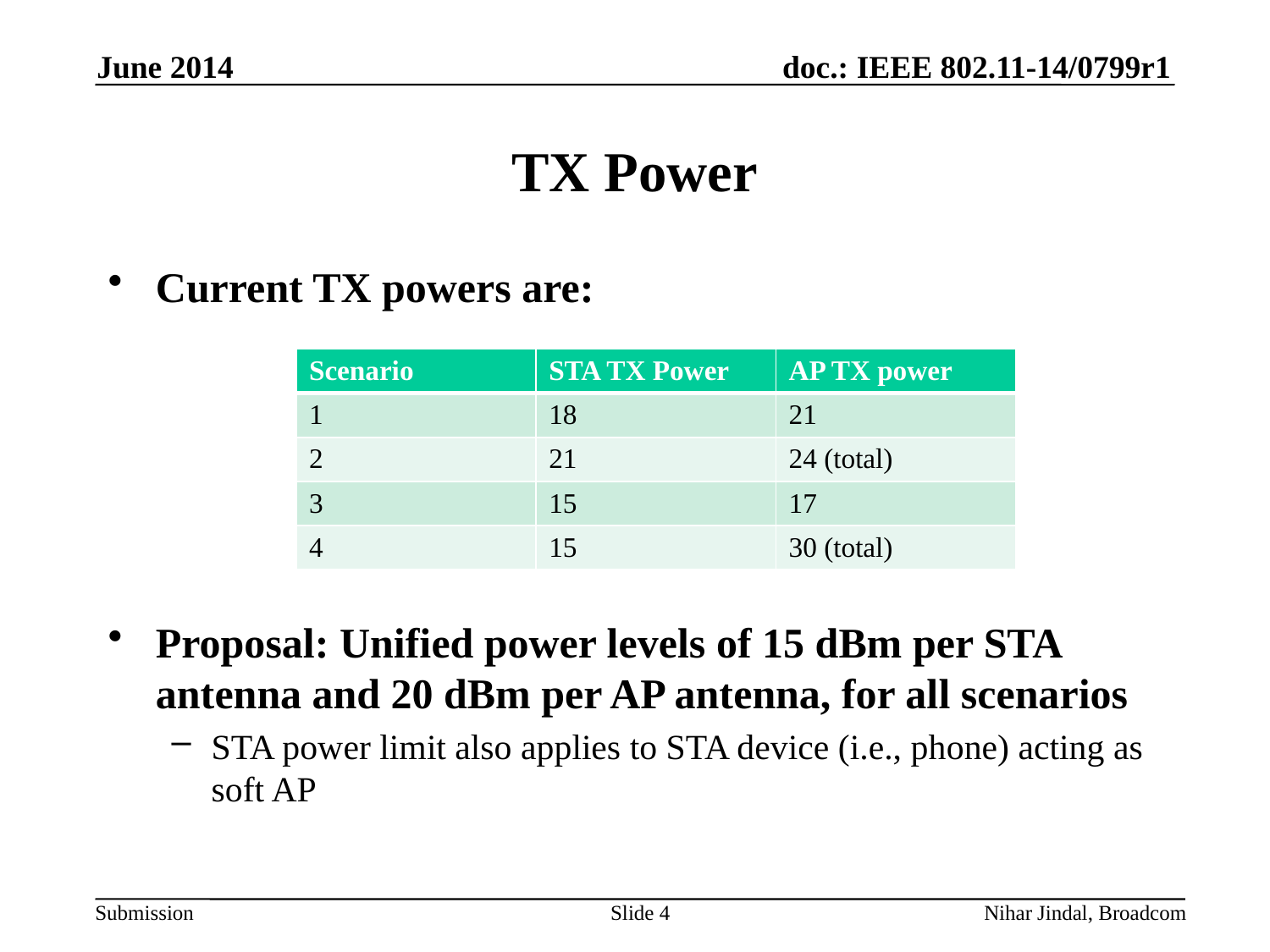

June 2014
# TX Power
Current TX powers are:

Proposal: Unified power levels of 15 dBm per STA antenna and 20 dBm per AP antenna, for all scenarios
STA power limit also applies to STA device (i.e., phone) acting as soft AP
| Scenario | STA TX Power | AP TX power |
| --- | --- | --- |
| 1 | 18 | 21 |
| 2 | 21 | 24 (total) |
| 3 | 15 | 17 |
| 4 | 15 | 30 (total) |
Slide 4
Nihar Jindal, Broadcom